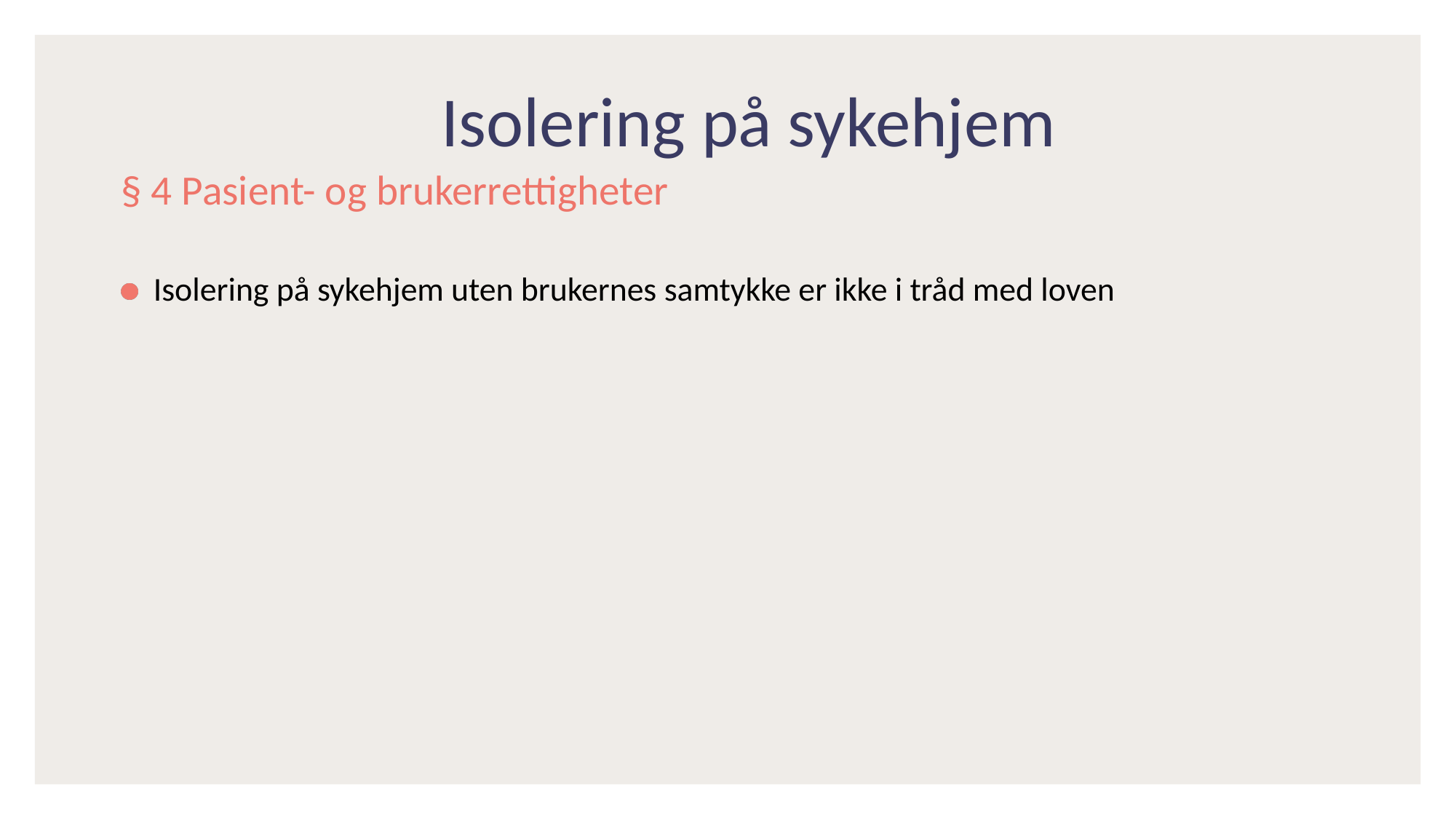

# Isolering på sykehjem
§ 4 Pasient- og brukerrettigheter
Isolering på sykehjem uten brukernes samtykke er ikke i tråd med loven